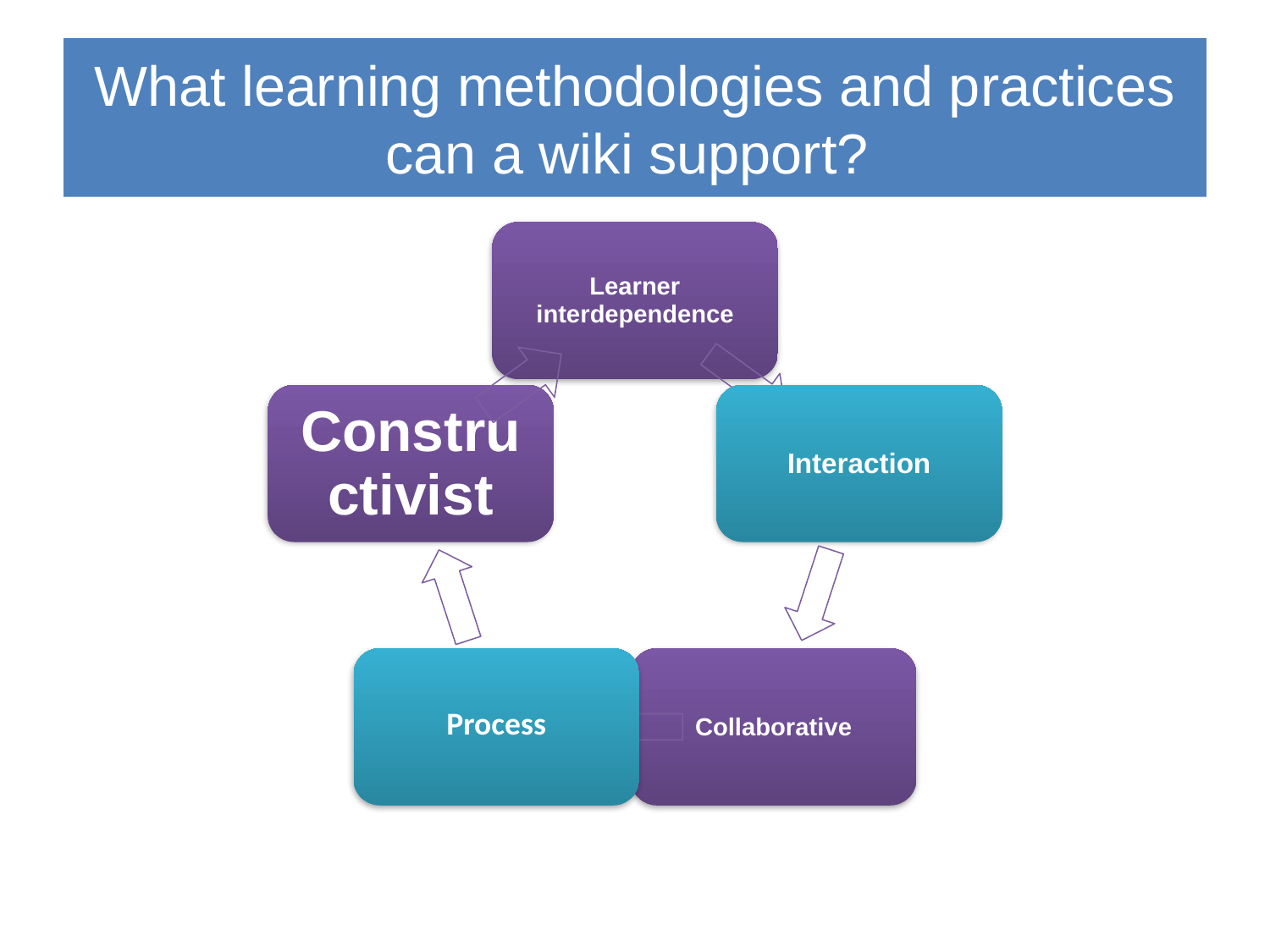

# What learning methodologies and practices can a wiki support?
Learner interdependence
Interaction
Collaborative
Process
Constructivist